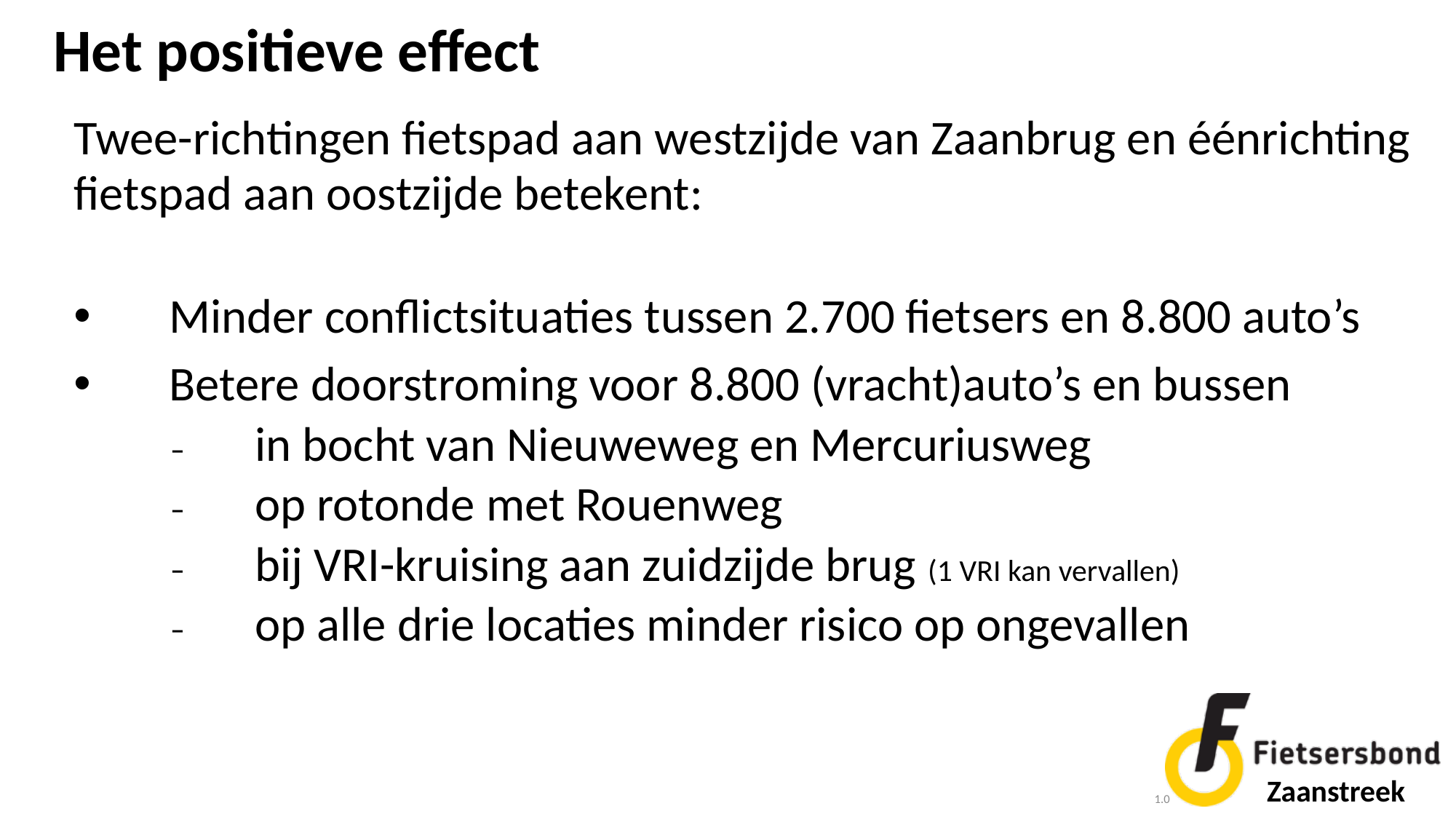

# Het positieve effect
Twee-richtingen fietspad aan westzijde van Zaanbrug en éénrichting fietspad aan oostzijde betekent:

Minder conflictsituaties tussen 2.700 fietsers en 8.800 auto’s
Betere doorstroming voor 8.800 (vracht)auto’s en bussen
in bocht van Nieuweweg en Mercuriusweg
op rotonde met Rouenweg
bij VRI-kruising aan zuidzijde brug (1 VRI kan vervallen)
op alle drie locaties minder risico op ongevallen

1.0